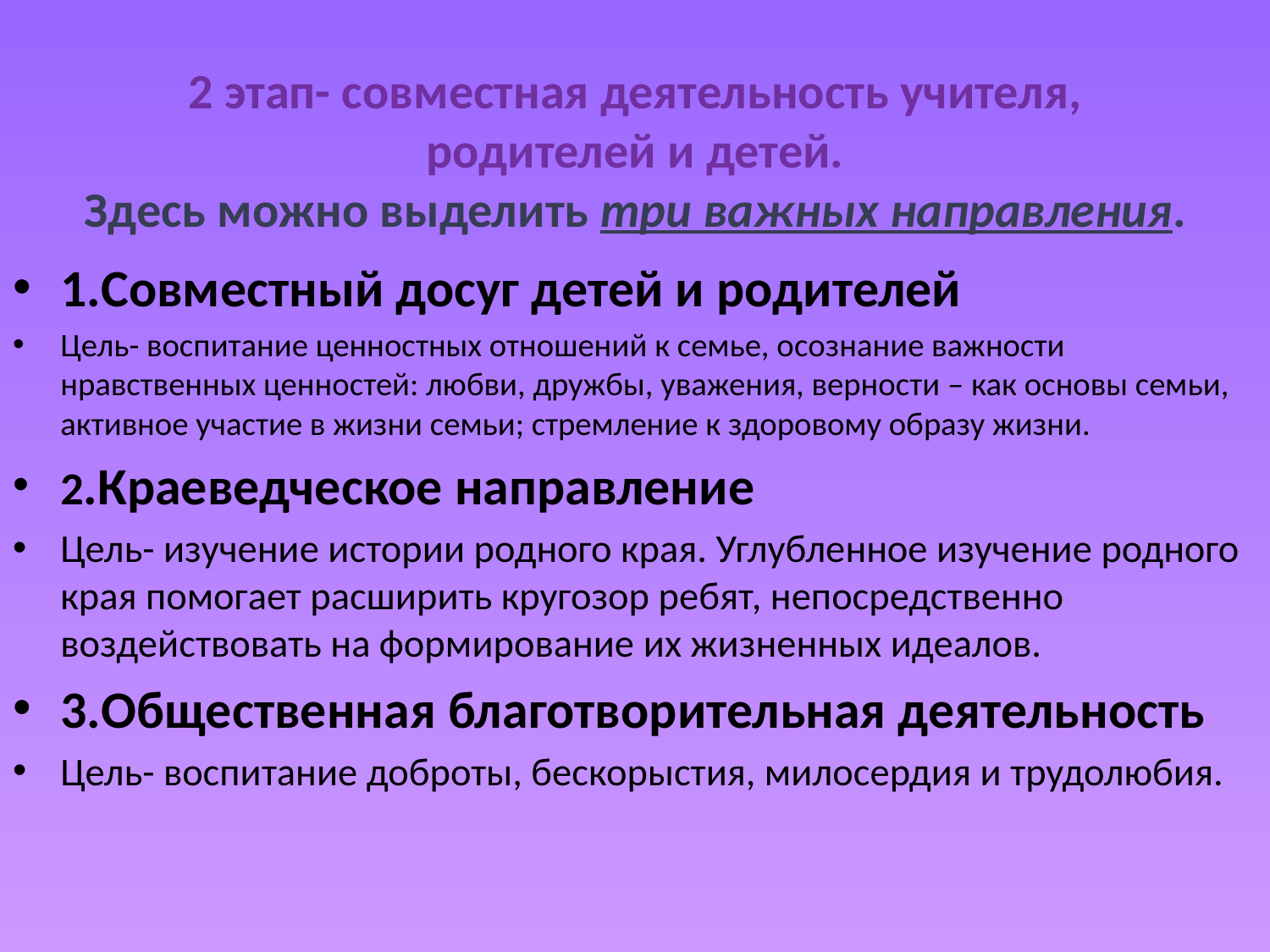

# 2 этап- совместная деятельность учителя, родителей и детей. Здесь можно выделить три важных направления.
1.Совместный досуг детей и родителей
Цель- воспитание ценностных отношений к семье, осознание важности нравственных ценностей: любви, дружбы, уважения, верности – как основы семьи, активное участие в жизни семьи; стремление к здоровому образу жизни.
2.Краеведческое направление
Цель- изучение истории родного края. Углубленное изучение родного края помогает расширить кругозор ребят, непосредственно воздействовать на формирование их жизненных идеалов.
3.Общественная благотворительная деятельность
Цель- воспитание доброты, бескорыстия, милосердия и трудолюбия.